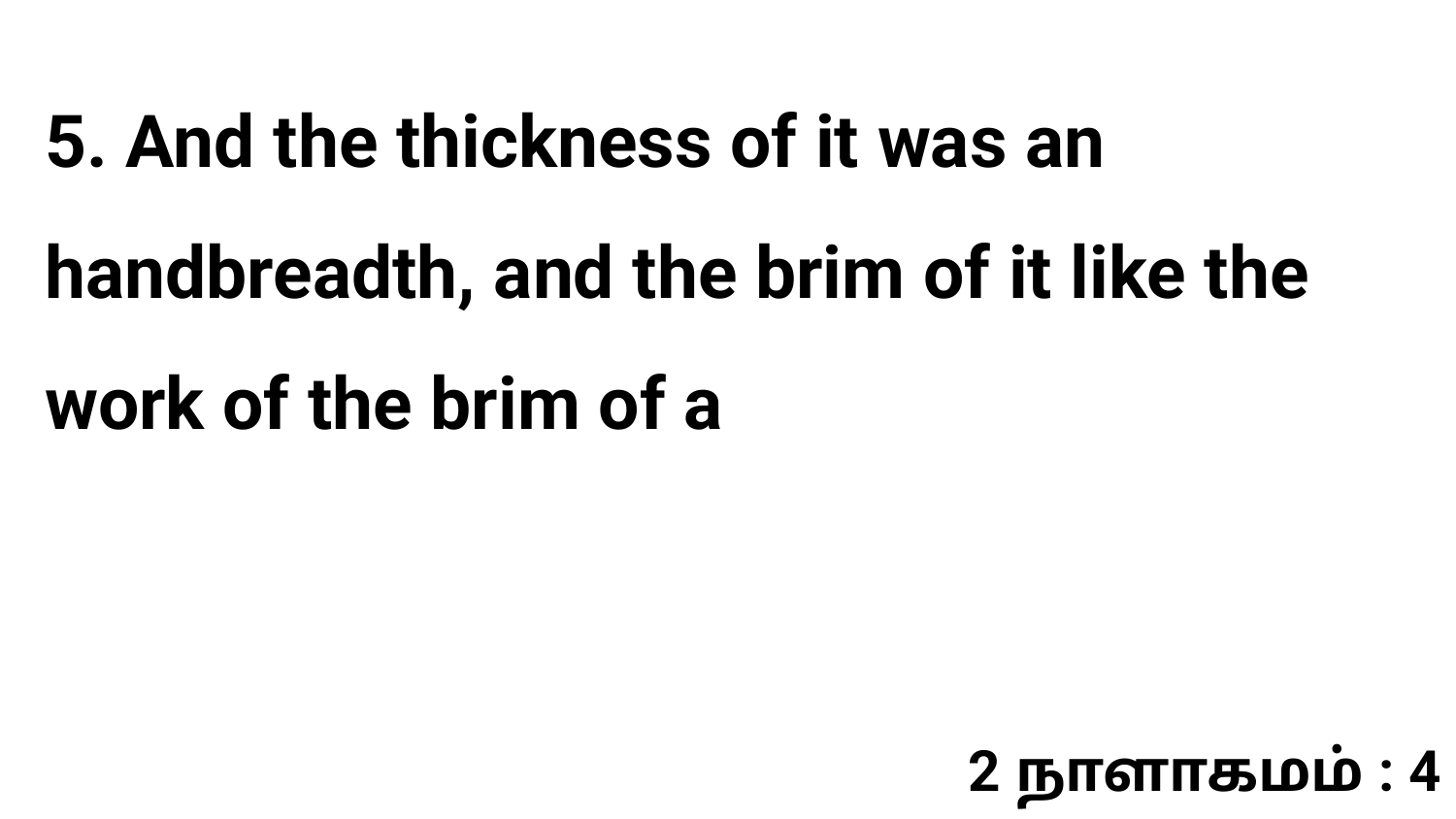

5. And the thickness of it was an handbreadth, and the brim of it like the work of the brim of a
2 நாளாகமம் : 4